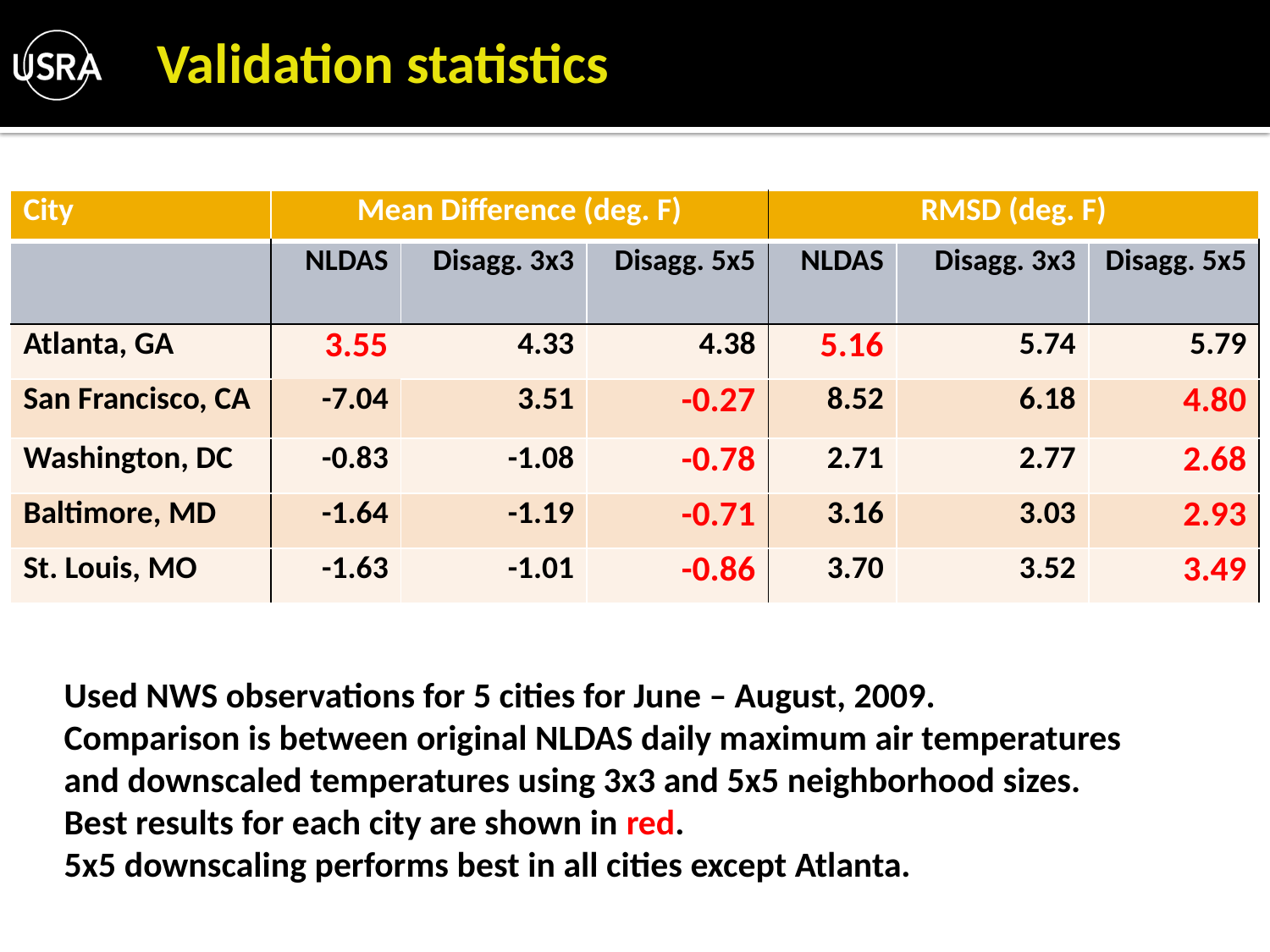

Validation statistics
| City | Mean Difference (deg. F) |  |  | RMSD (deg. F) |  |  |
| --- | --- | --- | --- | --- | --- | --- |
|  | NLDAS | Disagg. 3x3 | Disagg. 5x5 | NLDAS | Disagg. 3x3 | Disagg. 5x5 |
| Atlanta, GA | 3.55 | 4.33 | 4.38 | 5.16 | 5.74 | 5.79 |
| San Francisco, CA | -7.04 | 3.51 | -0.27 | 8.52 | 6.18 | 4.80 |
| Washington, DC | -0.83 | -1.08 | -0.78 | 2.71 | 2.77 | 2.68 |
| Baltimore, MD | -1.64 | -1.19 | -0.71 | 3.16 | 3.03 | 2.93 |
| St. Louis, MO | -1.63 | -1.01 | -0.86 | 3.70 | 3.52 | 3.49 |
Used NWS observations for 5 cities for June – August, 2009.
Comparison is between original NLDAS daily maximum air temperatures and downscaled temperatures using 3x3 and 5x5 neighborhood sizes.
Best results for each city are shown in red.
5x5 downscaling performs best in all cities except Atlanta.